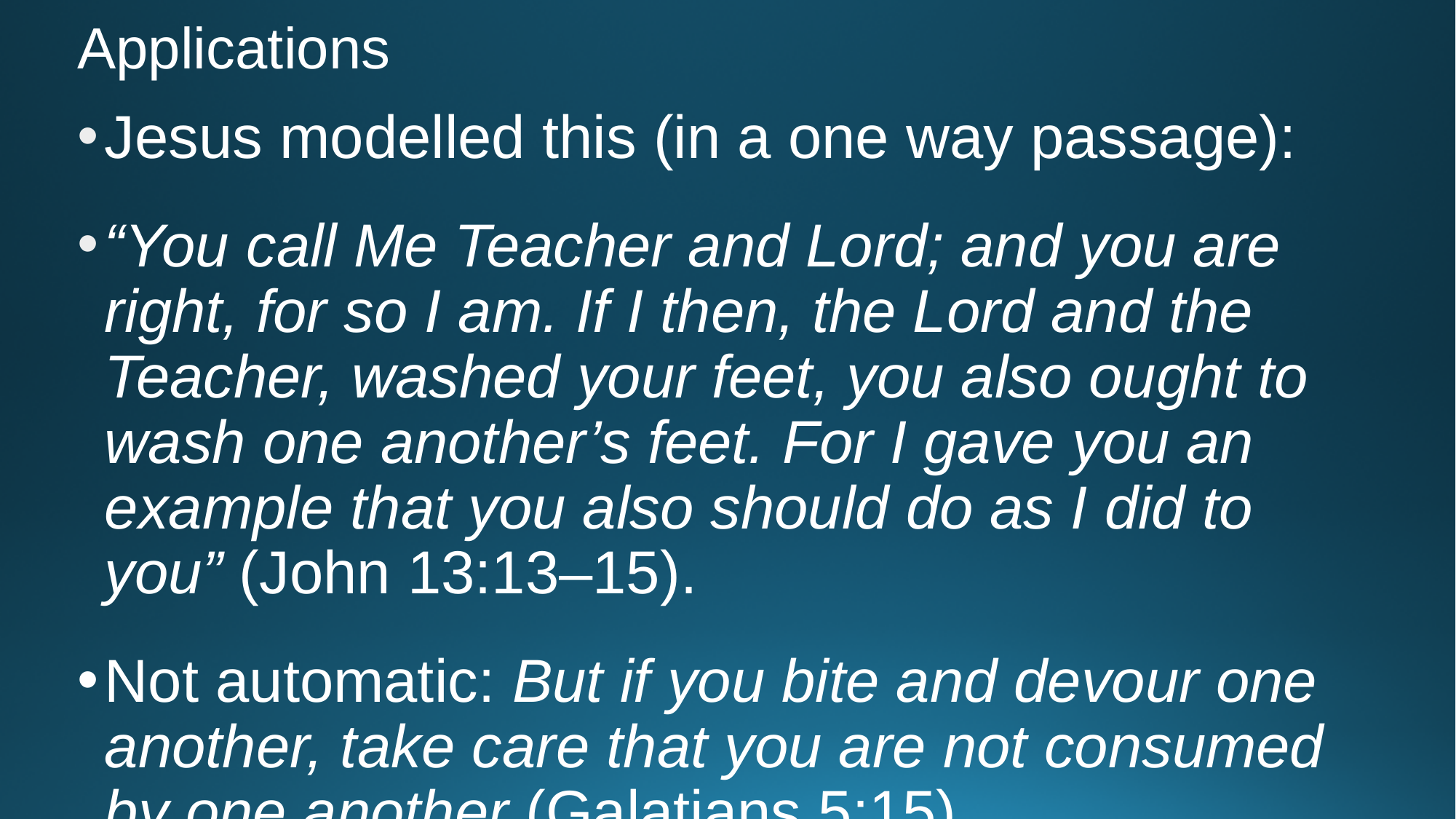

# Applications
Jesus modelled this (in a one way passage):
“You call Me Teacher and Lord; and you are right, for so I am. If I then, the Lord and the Teacher, washed your feet, you also ought to wash one another’s feet. For I gave you an example that you also should do as I did to you” (John 13:13–15).
Not automatic: But if you bite and devour one another, take care that you are not consumed by one another (Galatians 5:15).